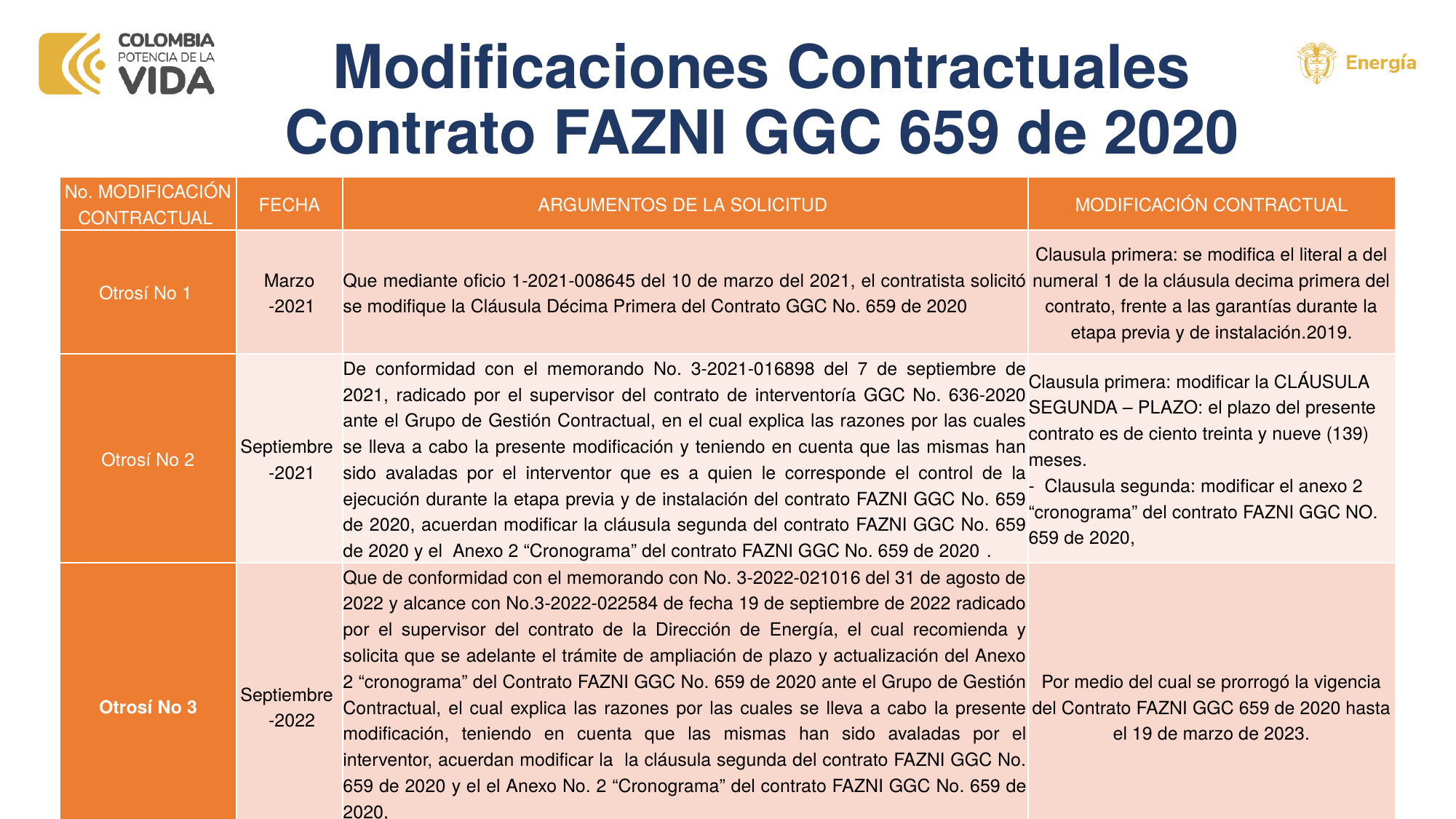

# Modificaciones Contractuales Contrato FAZNI GGC 659 de 2020
| No. MODIFICACIÓN CONTRACTUAL | FECHA | ARGUMENTOS DE LA SOLICITUD | MODIFICACIÓN CONTRACTUAL |
| --- | --- | --- | --- |
| Otrosí No 1 | Marzo -2021 | Que mediante oficio 1-2021-008645 del 10 de marzo del 2021, el contratista solicitó se modifique la Cláusula Décima Primera del Contrato GGC No. 659 de 2020 | Clausula primera: se modifica el literal a del numeral 1 de la cláusula decima primera del contrato, frente a las garantías durante la etapa previa y de instalación.2019. |
| Otrosí No 2 | Septiembre -2021 | De conformidad con el memorando No. 3-2021-016898 del 7 de septiembre de 2021, radicado por el supervisor del contrato de interventoría GGC No. 636-2020 ante el Grupo de Gestión Contractual, en el cual explica las razones por las cuales se lleva a cabo la presente modificación y teniendo en cuenta que las mismas han sido avaladas por el interventor que es a quien le corresponde el control de la ejecución durante la etapa previa y de instalación del contrato FAZNI GGC No. 659 de 2020, acuerdan modificar la cláusula segunda del contrato FAZNI GGC No. 659 de 2020 y el Anexo 2 “Cronograma” del contrato FAZNI GGC No. 659 de 2020 . | Clausula primera: modificar la CLÁUSULA SEGUNDA – PLAZO: el plazo del presente contrato es de ciento treinta y nueve (139) meses. - Clausula segunda: modificar el anexo 2 “cronograma” del contrato FAZNI GGC NO. 659 de 2020, |
| Otrosí No 3 | Septiembre -2022 | Que de conformidad con el memorando con No. 3-2022-021016 del 31 de agosto de 2022 y alcance con No.3-2022-022584 de fecha 19 de septiembre de 2022 radicado por el supervisor del contrato de la Dirección de Energía, el cual recomienda y solicita que se adelante el trámite de ampliación de plazo y actualización del Anexo 2 “cronograma” del Contrato FAZNI GGC No. 659 de 2020 ante el Grupo de Gestión Contractual, el cual explica las razones por las cuales se lleva a cabo la presente modificación, teniendo en cuenta que las mismas han sido avaladas por el interventor, acuerdan modificar la la cláusula segunda del contrato FAZNI GGC No. 659 de 2020 y el el Anexo No. 2 “Cronograma” del contrato FAZNI GGC No. 659 de 2020, | Por medio del cual se prorrogó la vigencia del Contrato FAZNI GGC 659 de 2020 hasta el 19 de marzo de 2023. |